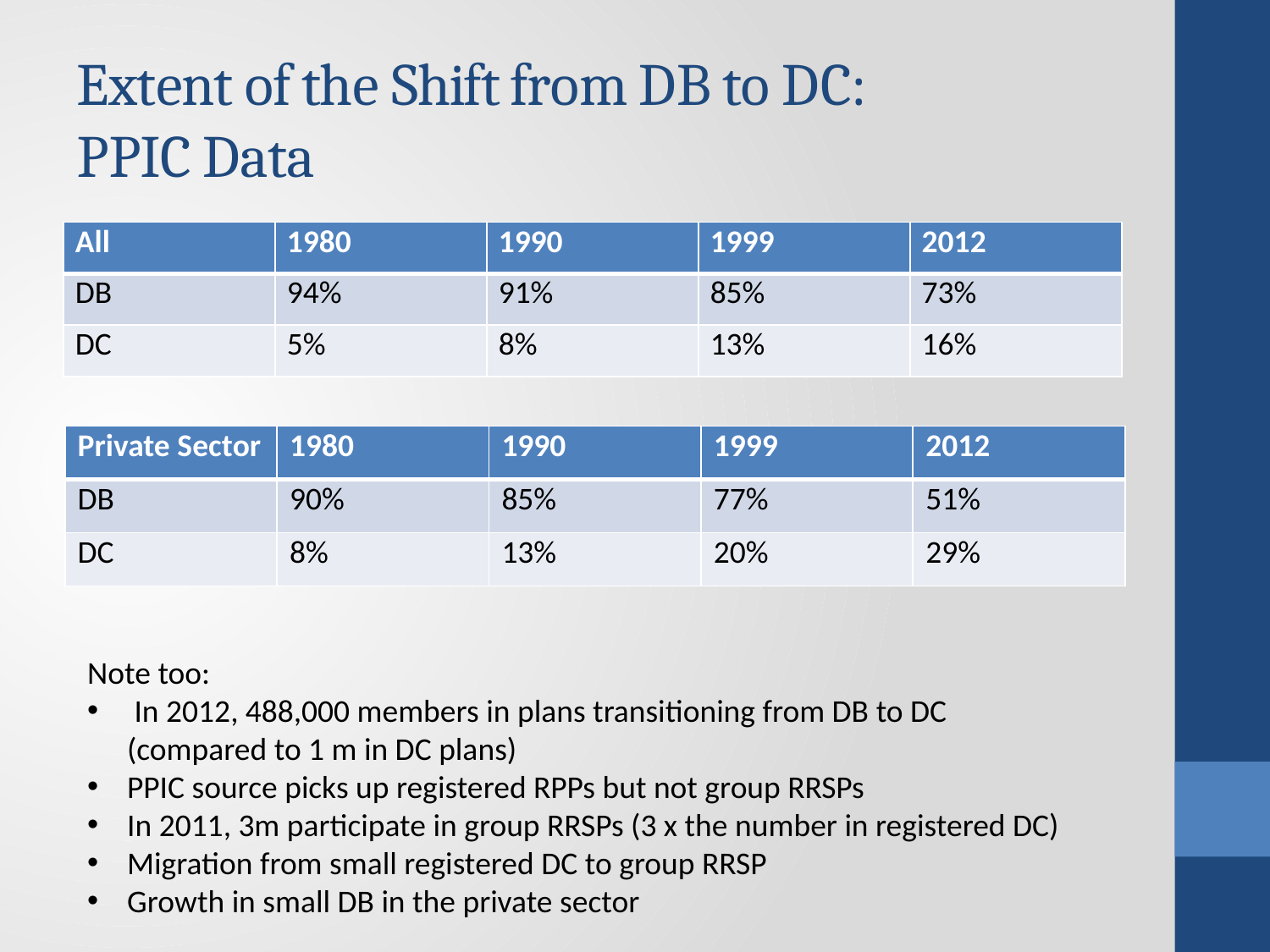

# Extent of the Shift from DB to DC: PPIC Data
| All | 1980 | 1990 | 1999 | 2012 |
| --- | --- | --- | --- | --- |
| DB | 94% | 91% | 85% | 73% |
| DC | 5% | 8% | 13% | 16% |
| Private Sector | 1980 | 1990 | 1999 | 2012 |
| --- | --- | --- | --- | --- |
| DB | 90% | 85% | 77% | 51% |
| DC | 8% | 13% | 20% | 29% |
Note too:
 In 2012, 488,000 members in plans transitioning from DB to DC      (compared to 1 m in DC plans)
PPIC source picks up registered RPPs but not group RRSPs
In 2011, 3m participate in group RRSPs (3 x the number in registered DC)
Migration from small registered DC to group RRSP
Growth in small DB in the private sector